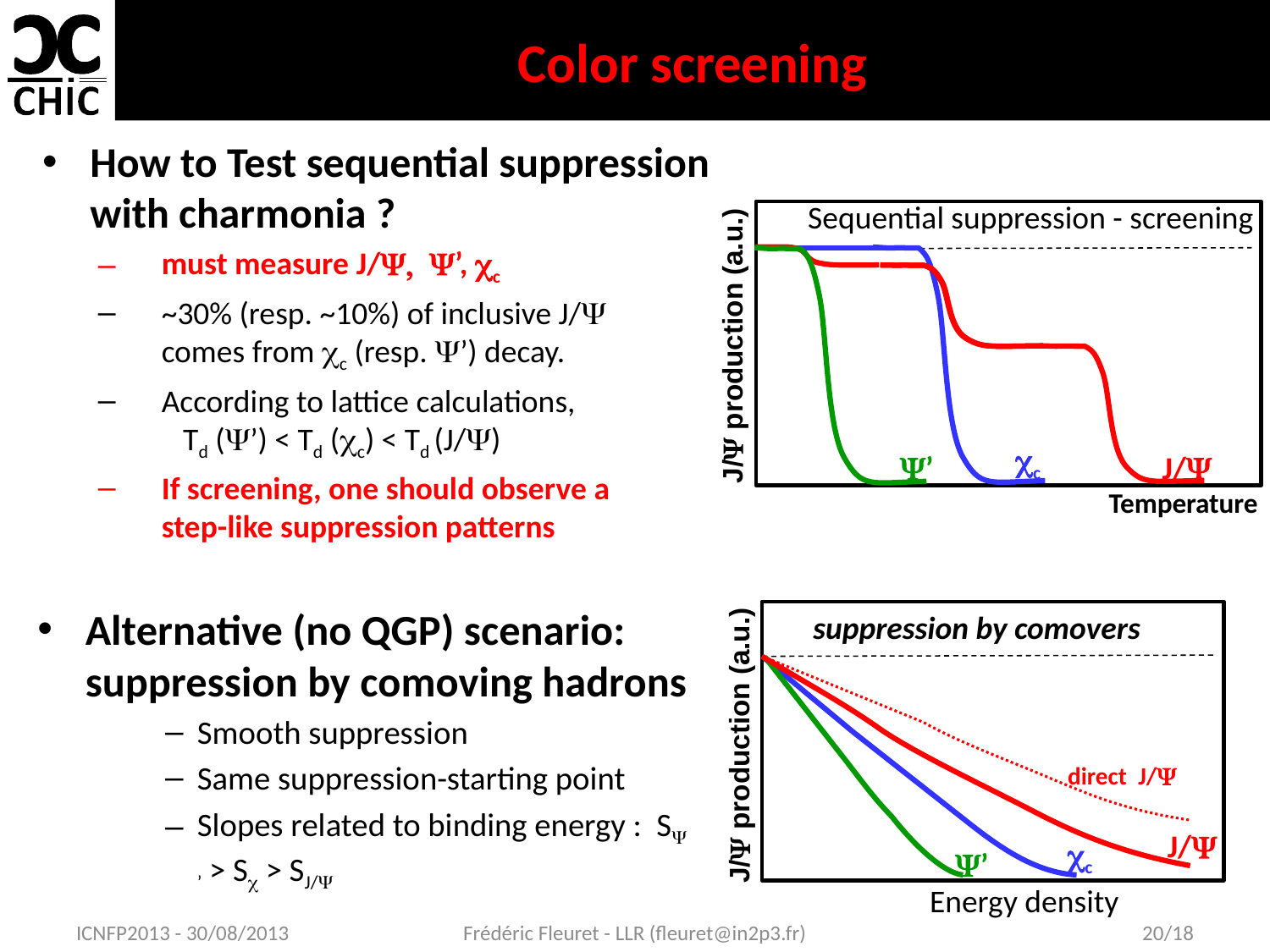

# Color screening
How to Test sequential suppression with charmonia ?
must measure J/Ψ, Ψ’, χc
~30% (resp. ~10%) of inclusive J/Ψ               comes from χc (resp. Ψ’) decay.
According to lattice calculations,                           Td (Ψ’) < Td (χc) < Td (J/Ψ)
If screening, one should observe a                step-like suppression patterns

Sequential suppression - screening

χc
Ψ’
J/Ψ
J/Ψ production (a.u.)
Temperature

suppression by comovers

J/Ψ
χc
Ψ’

direct  J/Ψ
J/Ψ production (a.u.)
Energy density
Alternative (no QGP) scenario:    suppression by comoving hadrons
Smooth suppression
Same suppression-starting point
Slopes related to binding energy :  SΨ ’ > Sχ > SJ/Ψ

ICNFP2013 - 30/08/2013
Frédéric Fleuret - LLR (fleuret@in2p3.fr)
20/18